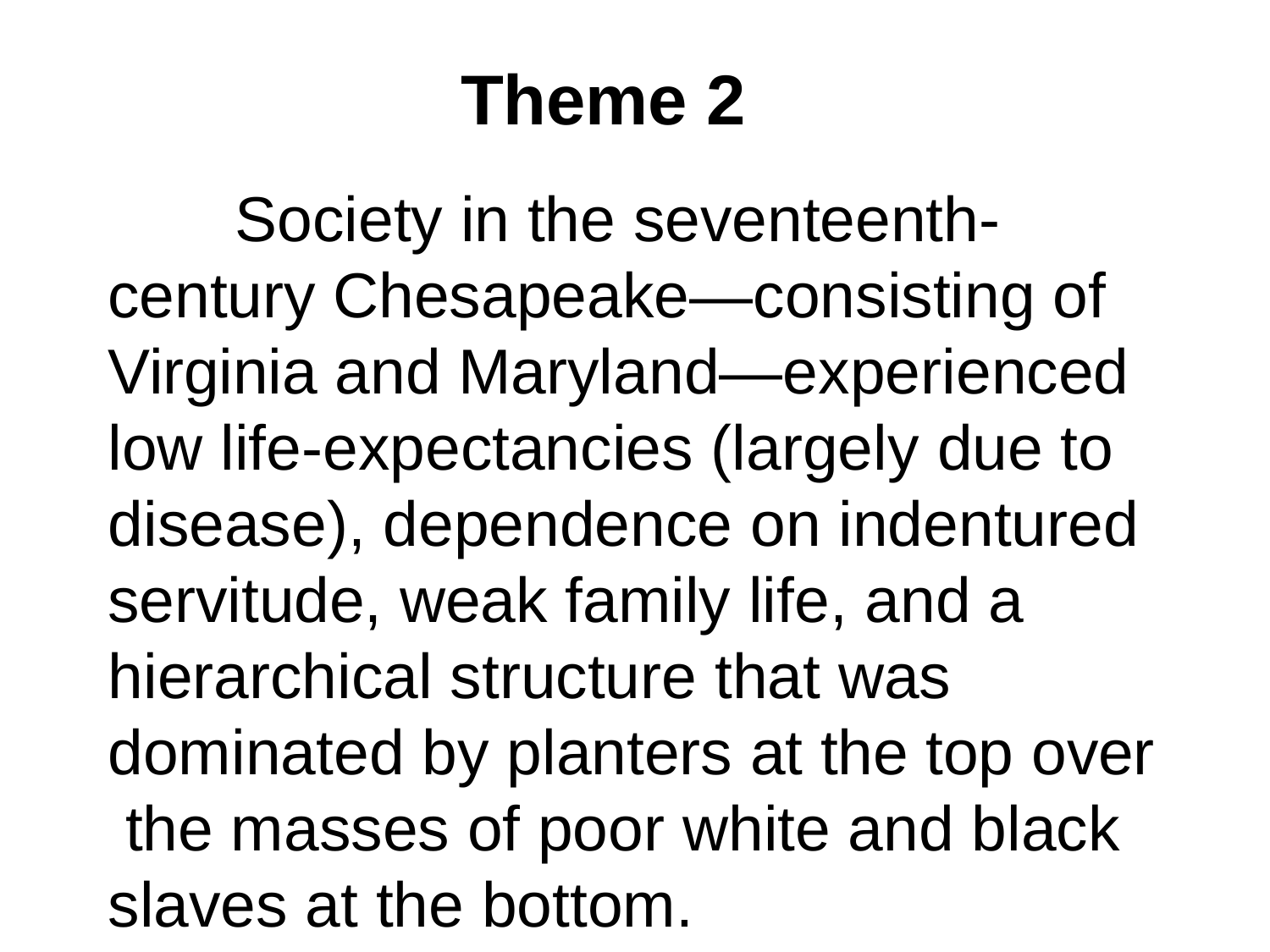

# Theme 2
Society in the seventeenth-  century Chesapeake—consisting of  Virginia and Maryland—experienced  low life-expectancies (largely due to  disease), dependence on indentured  servitude, weak family life, and a  hierarchical structure that was  dominated by planters at the top over  the masses of poor white and black  slaves at the bottom.